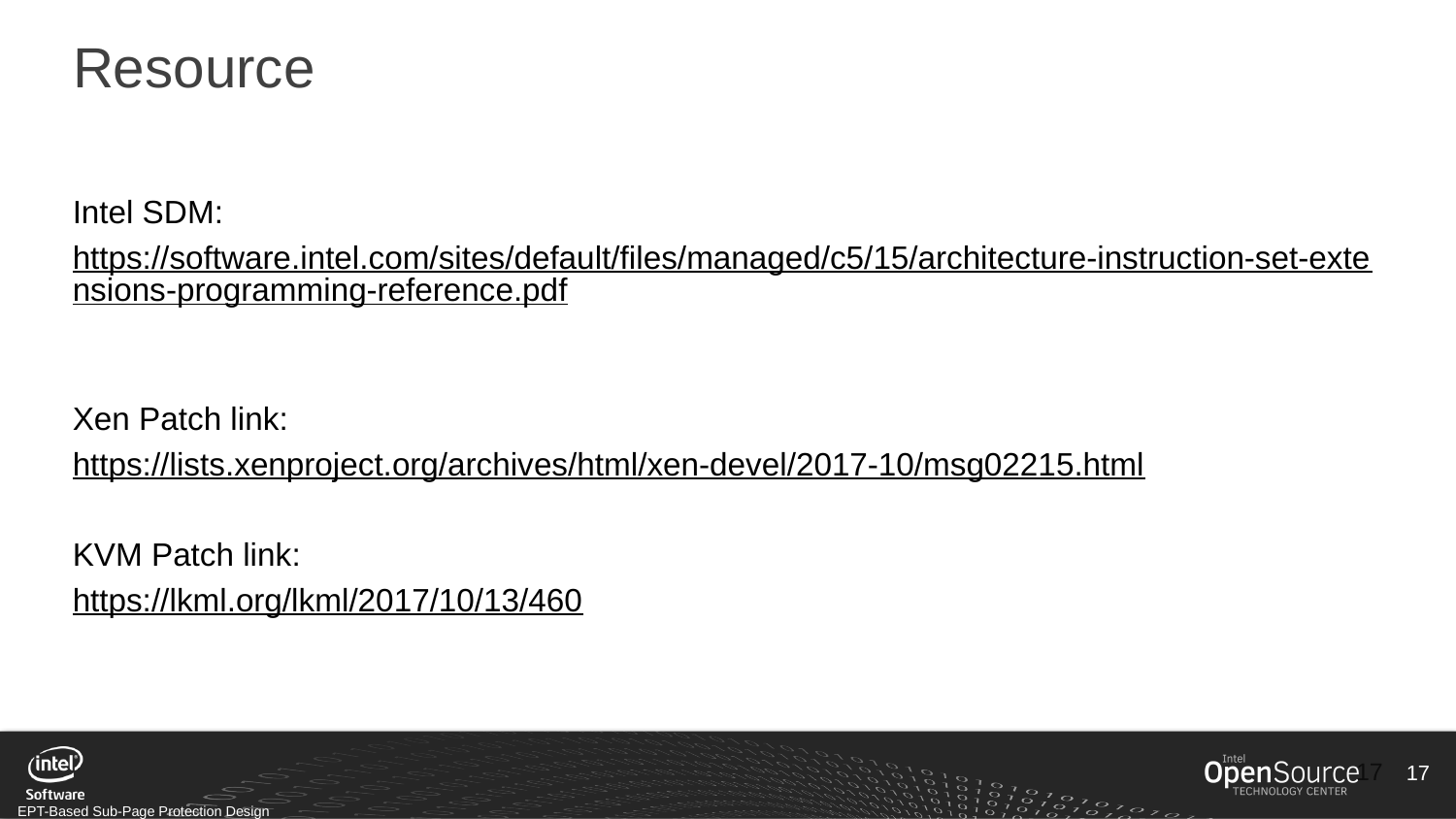

# Resource
Intel SDM:
https://software.intel.com/sites/default/files/managed/c5/15/architecture-instruction-set-extensions-programming-reference.pdf

Xen Patch link:
https://lists.xenproject.org/archives/html/xen-devel/2017-10/msg02215.html

KVM Patch link:
https://lkml.org/lkml/2017/10/13/460

17